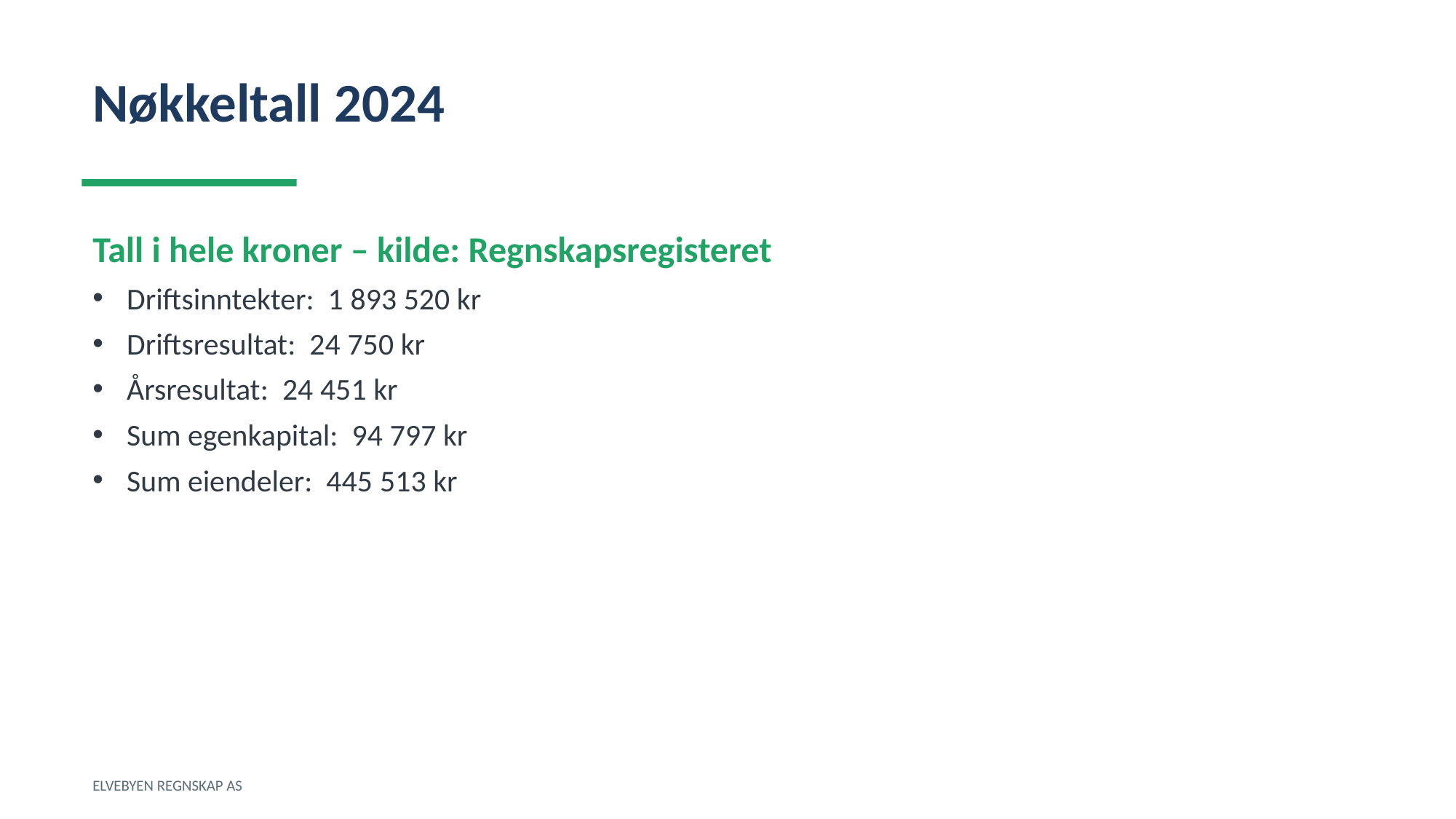

Nøkkeltall 2024

Tall i hele kroner – kilde: Regnskapsregisteret
Driftsinntekter:  1 893 520 kr
Driftsresultat:  24 750 kr
Årsresultat:  24 451 kr
Sum egenkapital:  94 797 kr
Sum eiendeler:  445 513 kr
ELVEBYEN REGNSKAP AS